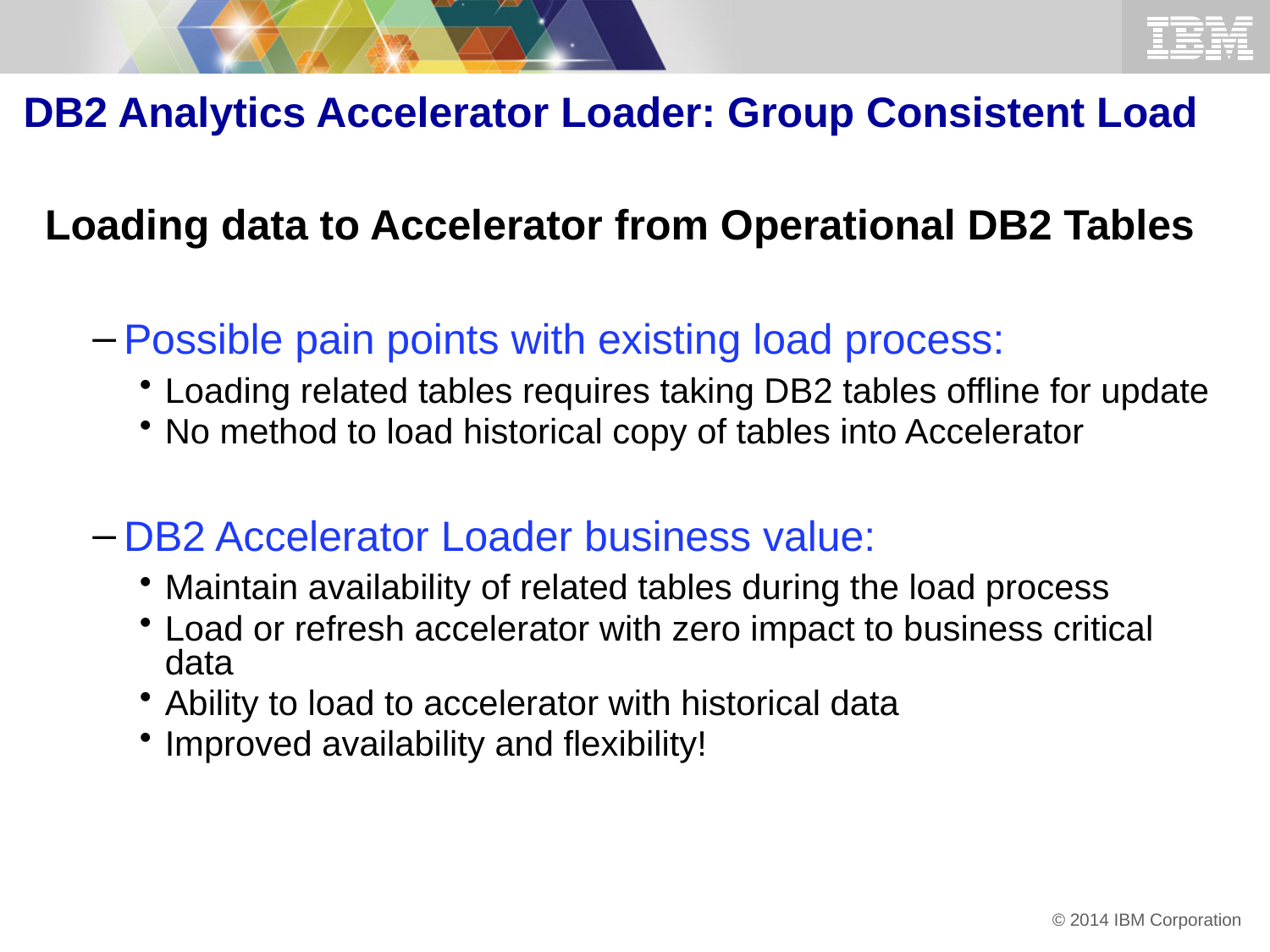

DB2 Analytics Accelerator Loader: Group Consistent Load
Loading data to Accelerator from Operational DB2 Tables

Possible pain points with existing load process:
Loading related tables requires taking DB2 tables offline for update
No method to load historical copy of tables into Accelerator

DB2 Accelerator Loader business value:
Maintain availability of related tables during the load process
Load or refresh accelerator with zero impact to business critical data
Ability to load to accelerator with historical data
Improved availability and flexibility!